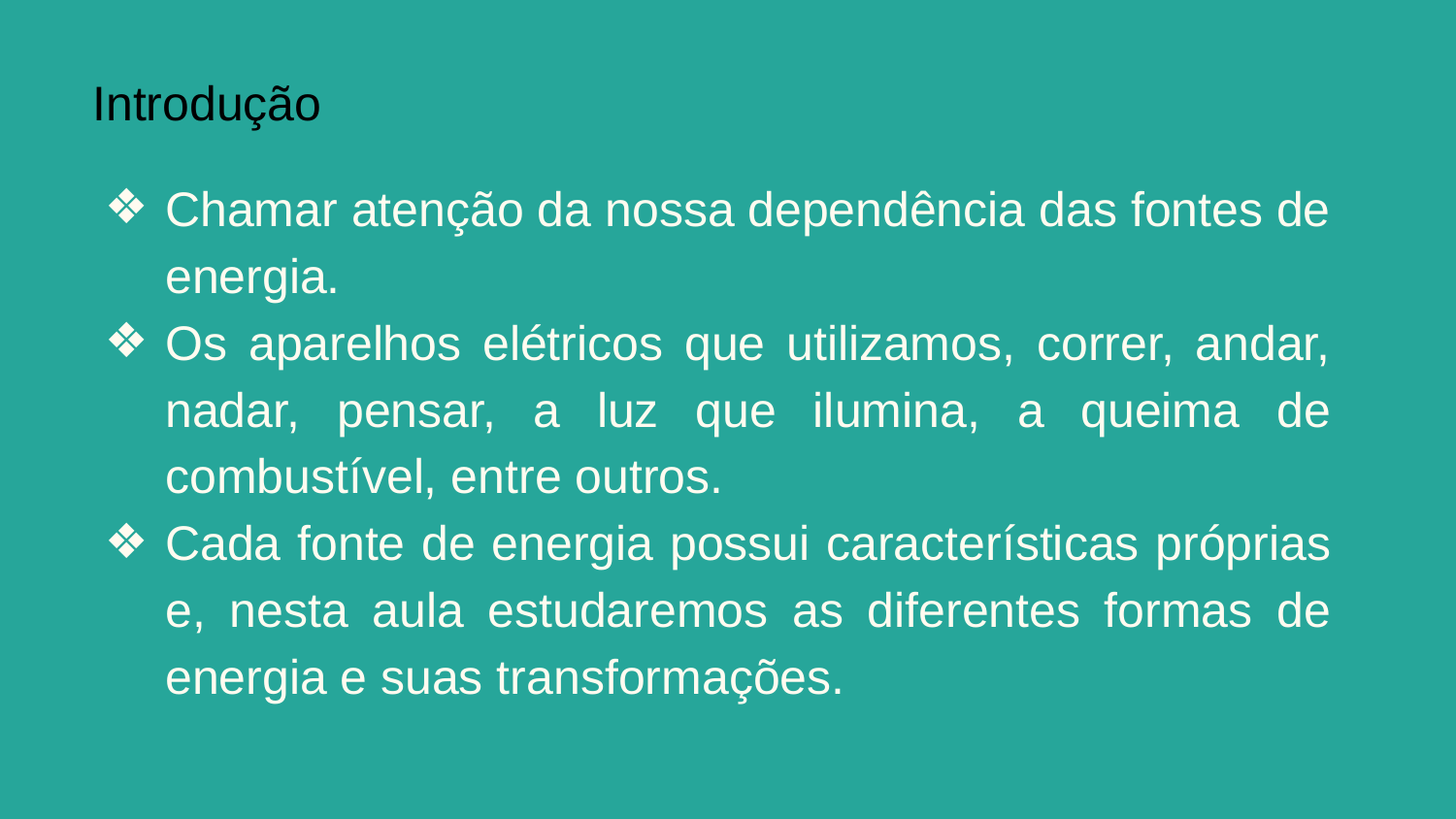

Introdução
# Chamar atenção da nossa dependência das fontes de energia.
Os aparelhos elétricos que utilizamos, correr, andar, nadar, pensar, a luz que ilumina, a queima de combustível, entre outros.
Cada fonte de energia possui características próprias e, nesta aula estudaremos as diferentes formas de energia e suas transformações.